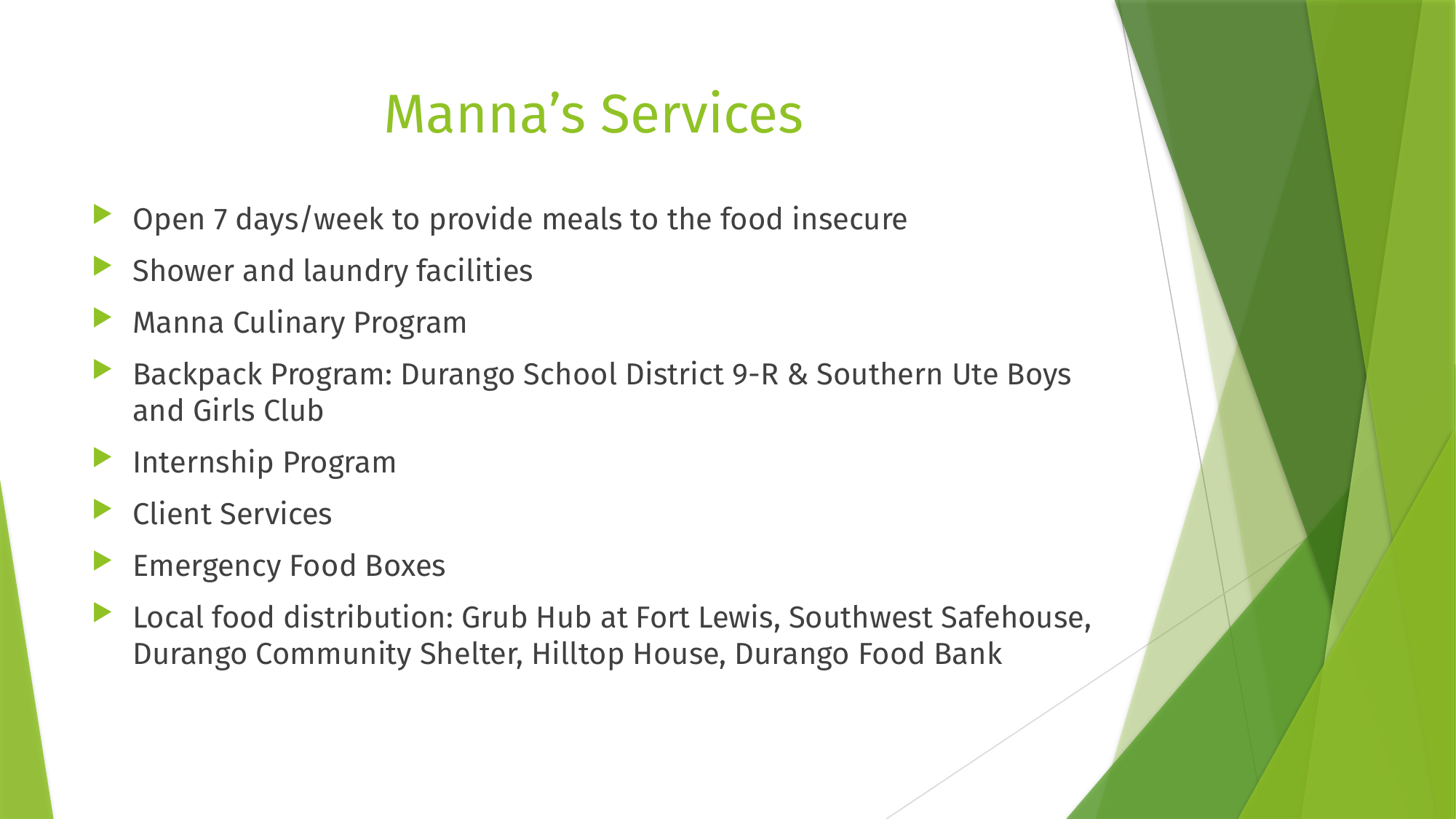

# Manna’s Services
Open 7 days/week to provide meals to the food insecure
Shower and laundry facilities
Manna Culinary Program
Backpack Program: Durango School District 9-R & Southern Ute Boys and Girls Club
Internship Program
Client Services
Emergency Food Boxes
Local food distribution: Grub Hub at Fort Lewis, Southwest Safehouse, Durango Community Shelter, Hilltop House, Durango Food Bank